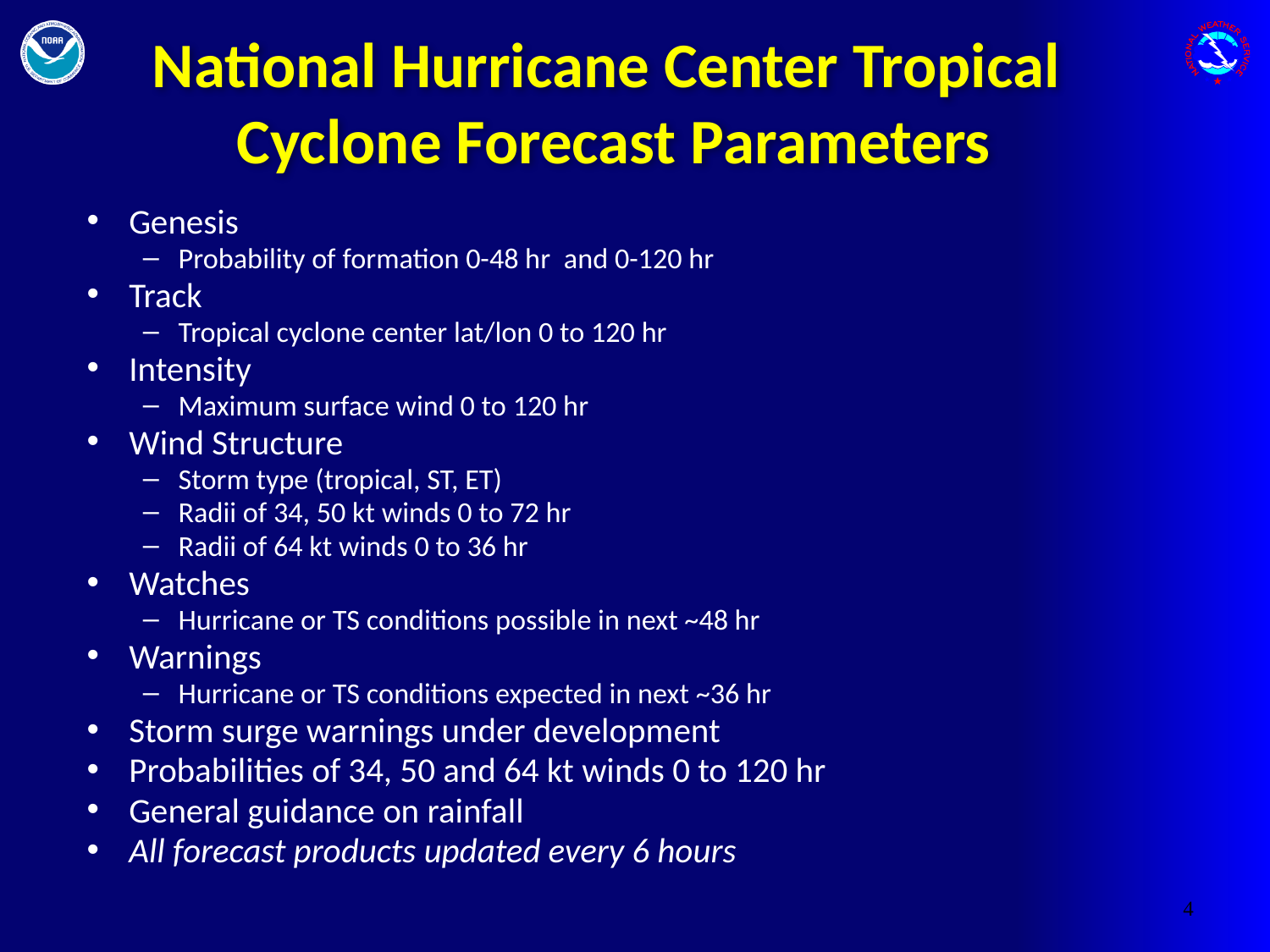

# National Hurricane Center Tropical Cyclone Forecast Parameters
Genesis
Probability of formation 0-48 hr  and 0-120 hr
Track
Tropical cyclone center lat/lon 0 to 120 hr
Intensity
Maximum surface wind 0 to 120 hr
Wind Structure
Storm type (tropical, ST, ET)
Radii of 34, 50 kt winds 0 to 72 hr
Radii of 64 kt winds 0 to 36 hr
Watches
Hurricane or TS conditions possible in next ~48 hr
Warnings
Hurricane or TS conditions expected in next ~36 hr
Storm surge warnings under development
Probabilities of 34, 50 and 64 kt winds 0 to 120 hr
General guidance on rainfall
All forecast products updated every 6 hours
4